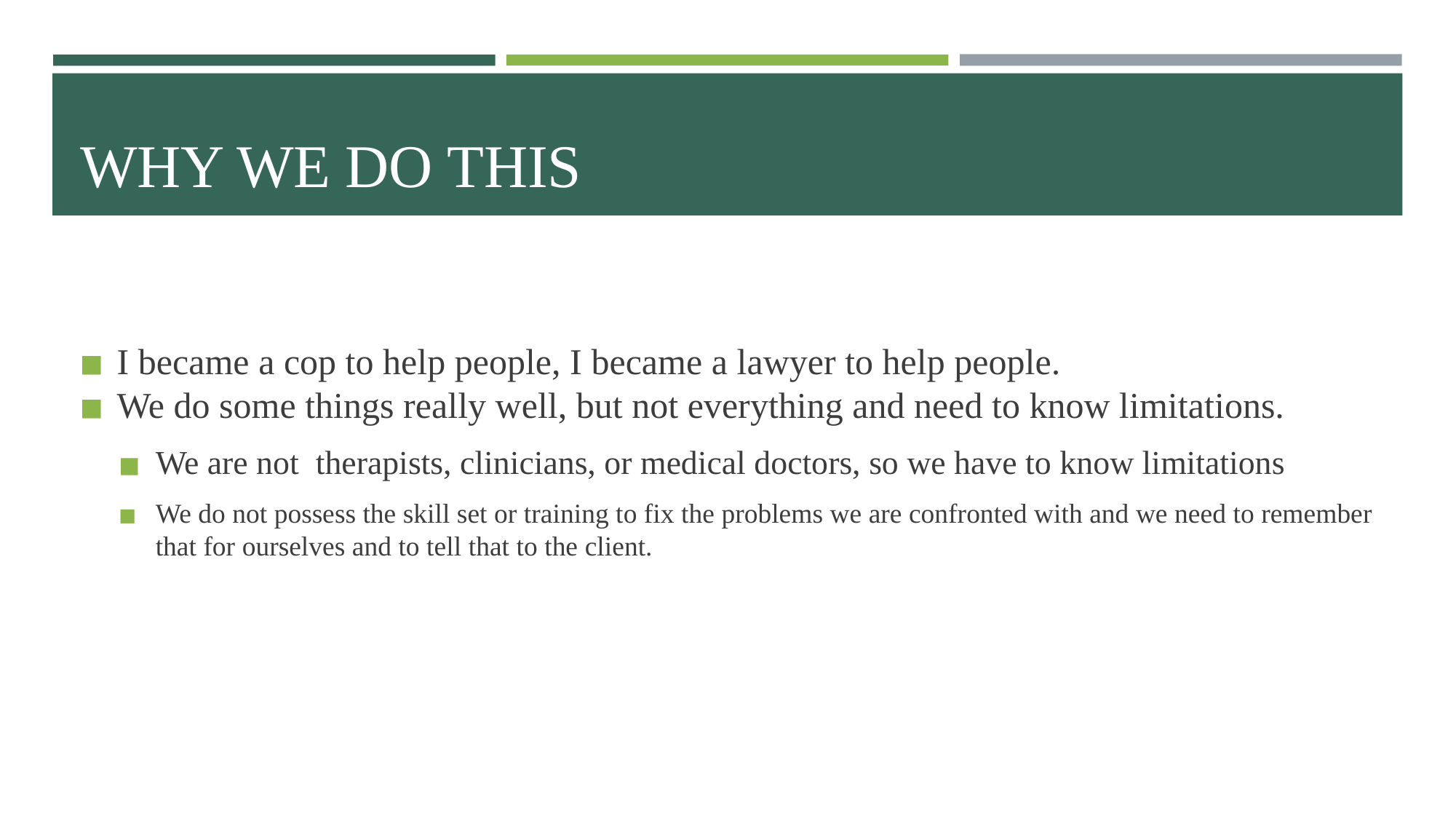

# WHY WE DO THIS
I became a cop to help people, I became a lawyer to help people.
We do some things really well, but not everything and need to know limitations.
We are not  therapists, clinicians, or medical doctors, so we have to know limitations
We do not possess the skill set or training to fix the problems we are confronted with and we need to remember that for ourselves and to tell that to the client.